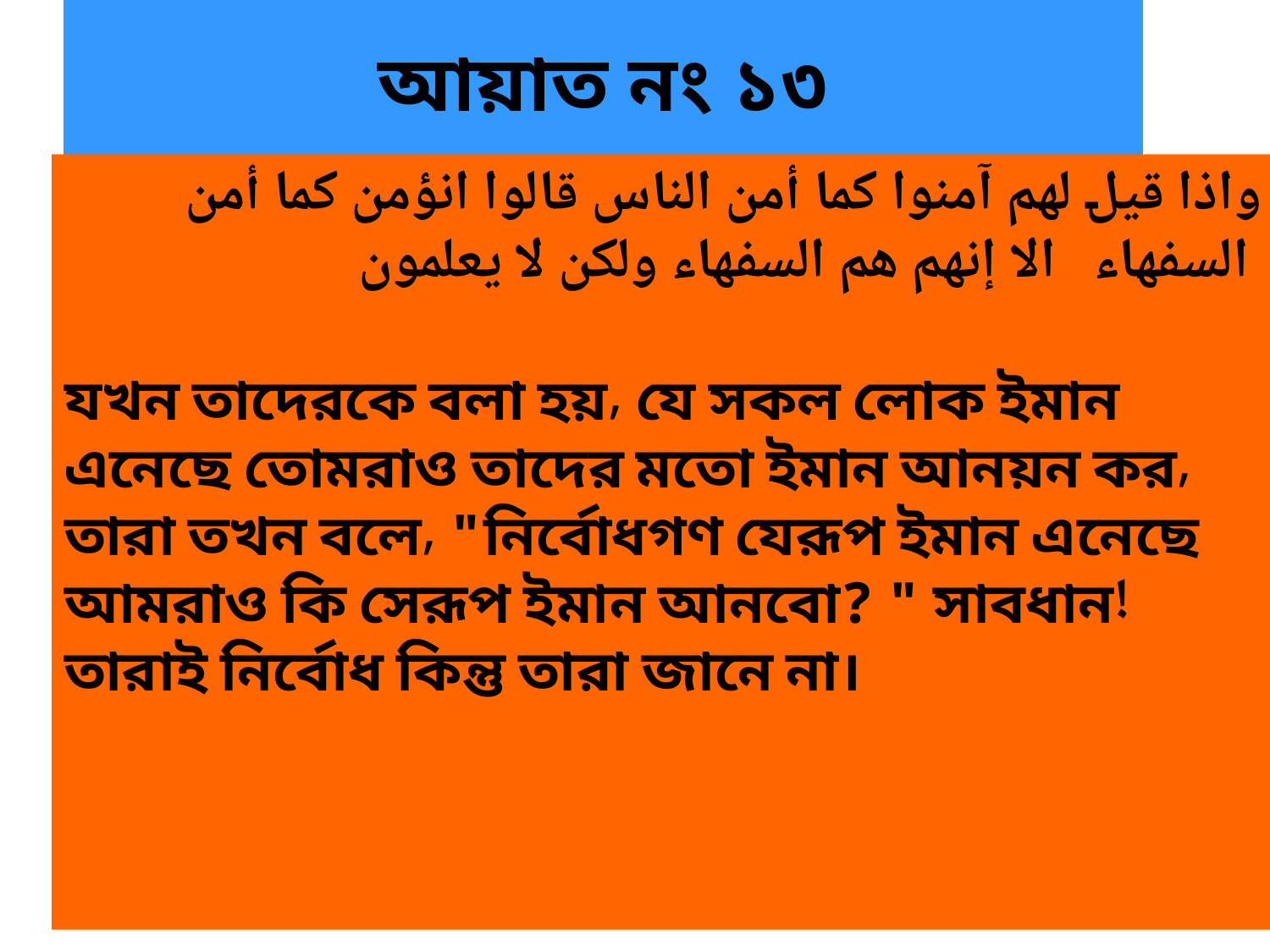

# আয়াত নং ১৩
واذا قيل لهم آمنوا كما أمن الناس قالوا انؤمن كما أمن السفهاء   الا إنهم هم السفهاء ولكن لا يعلمون

যখন তাদেরকে বলা হয়, যে সকল লোক ইমান এনেছে তোমরাও তাদের মতো ইমান আনয়ন কর, তারা তখন বলে, "নির্বোধগণ যেরূপ ইমান এনেছে আমরাও কি সেরূপ ইমান আনবো? " সাবধান!  তারাই নির্বোধ কিন্তু তারা জানে না।